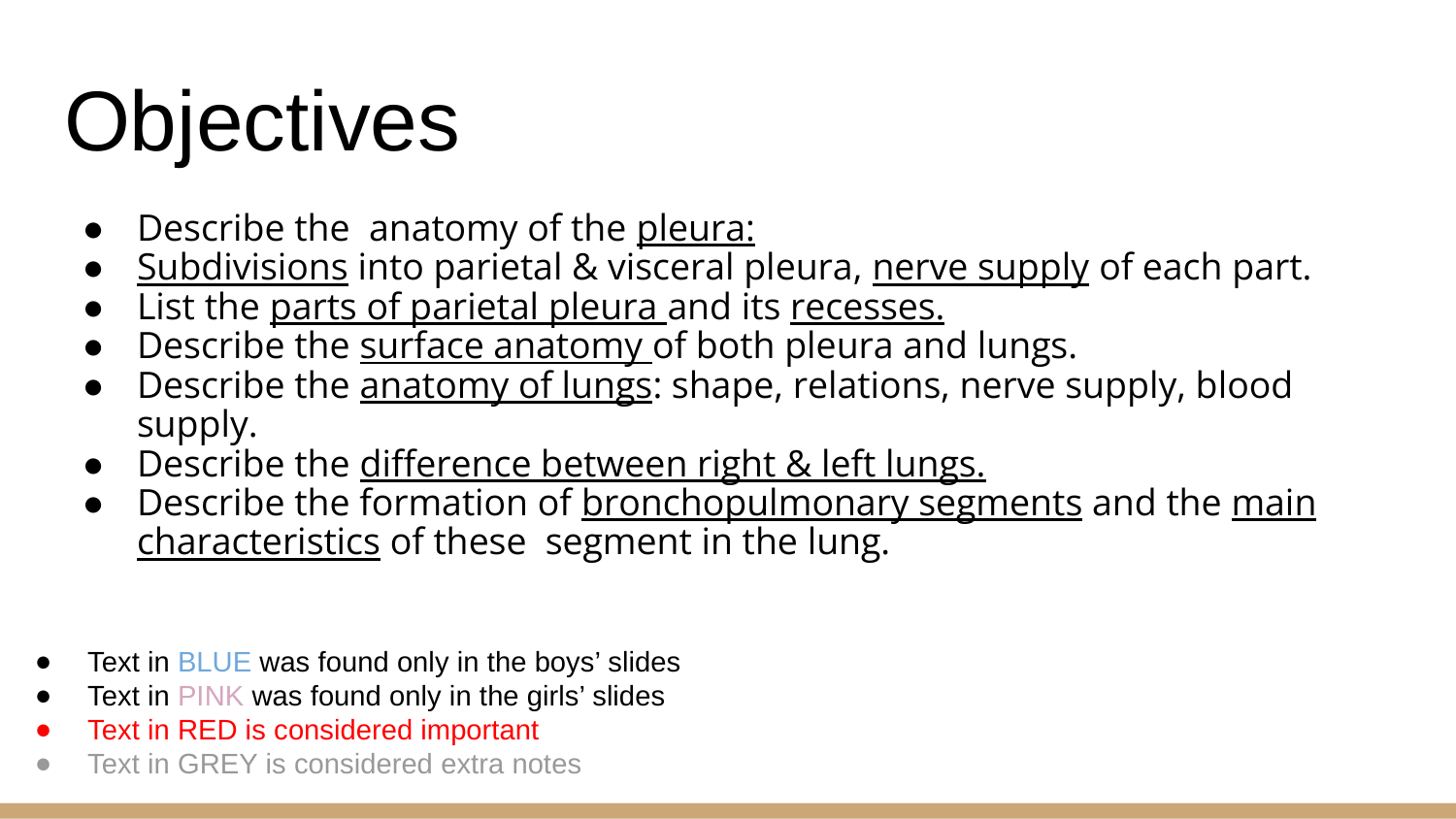

# Objectives
Describe the  anatomy of the pleura:
Subdivisions into parietal & visceral pleura, nerve supply of each part.
List the parts of parietal pleura and its recesses.
Describe the surface anatomy of both pleura and lungs.
Describe the anatomy of lungs: shape, relations, nerve supply, blood supply.
Describe the difference between right & left lungs.
Describe the formation of bronchopulmonary segments and the main characteristics of these  segment in the lung.
Text in BLUE was found only in the boys’ slides
Text in PINK was found only in the girls’ slides
Text in RED is considered important
Text in GREY is considered extra notes